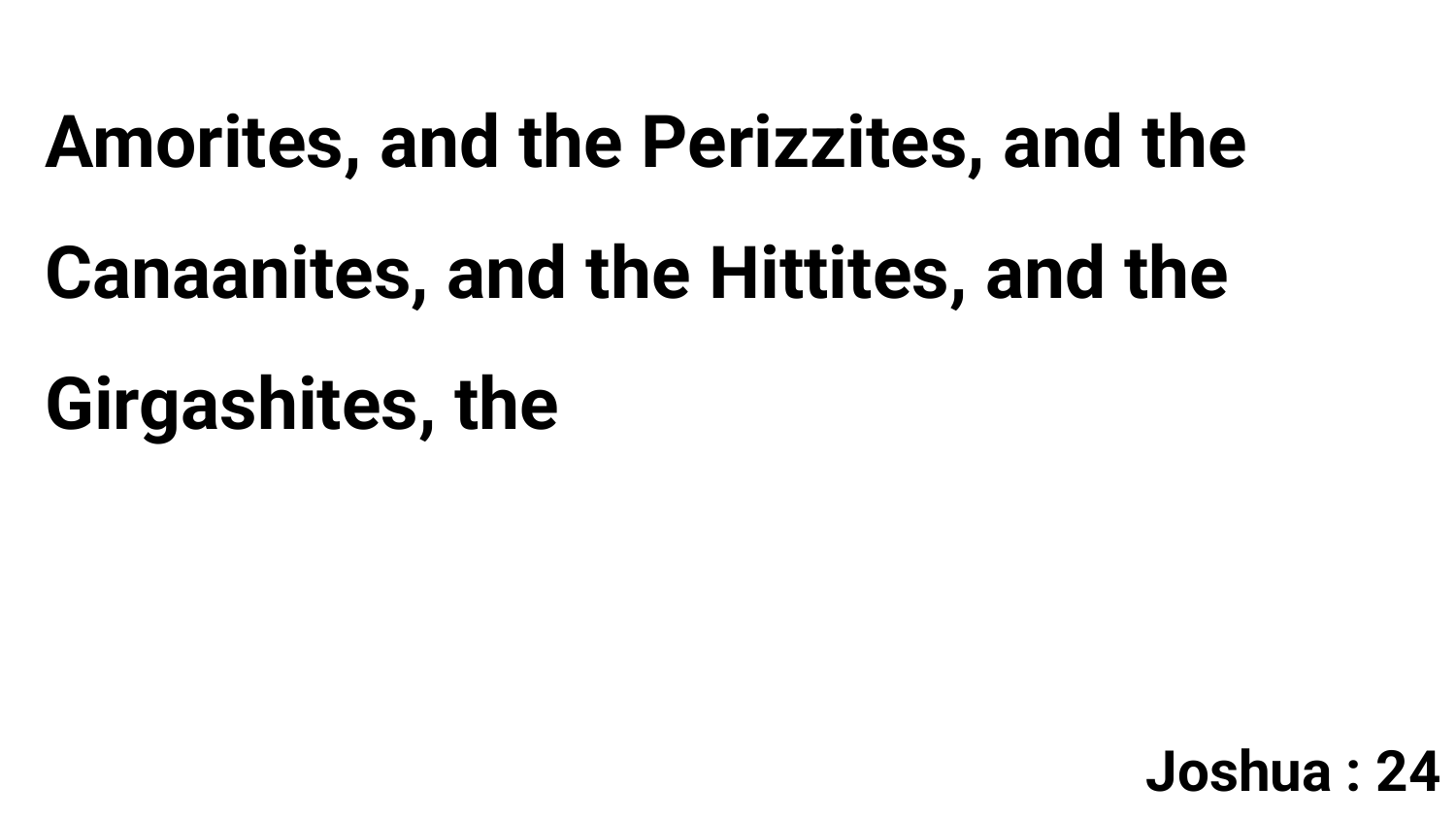

Amorites, and the Perizzites, and the Canaanites, and the Hittites, and the Girgashites, the
Joshua : 24